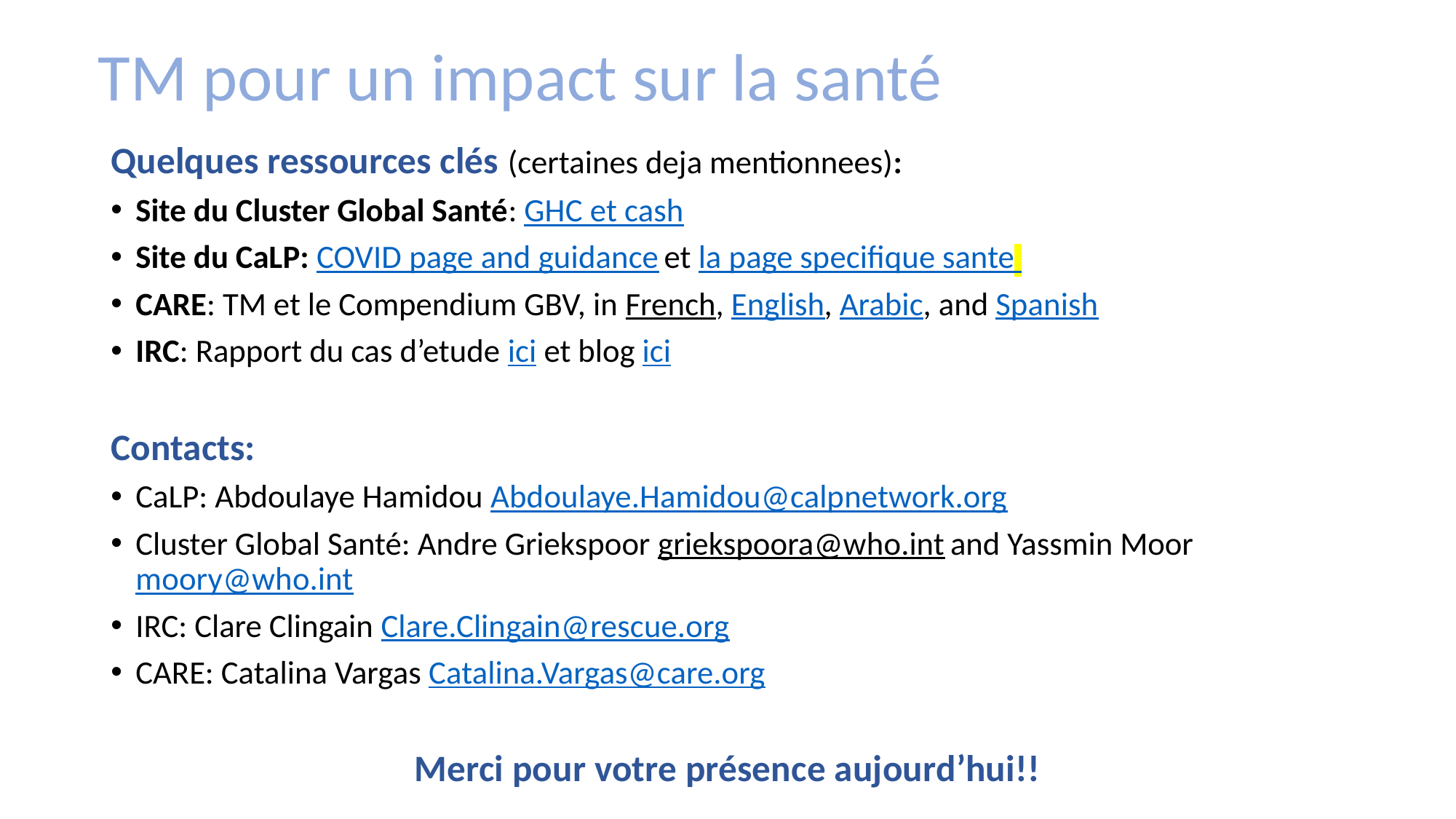

# TM pour un impact sur la santé
Quelques ressources clés (certaines deja mentionnees):
Site du Cluster Global Santé: GHC et cash
Site du CaLP: COVID page and guidance et la page specifique sante
CARE: TM et le Compendium GBV, in French, English, Arabic, and Spanish
IRC: Rapport du cas d’etude ici et blog ici

Contacts:
CaLP: Abdoulaye Hamidou Abdoulaye.Hamidou@calpnetwork.org
Cluster Global Santé: Andre Griekspoor griekspoora@who.int and Yassmin Moor moory@who.int
IRC: Clare Clingain Clare.Clingain@rescue.org
CARE: Catalina Vargas Catalina.Vargas@care.org

Merci pour votre présence aujourd’hui!!